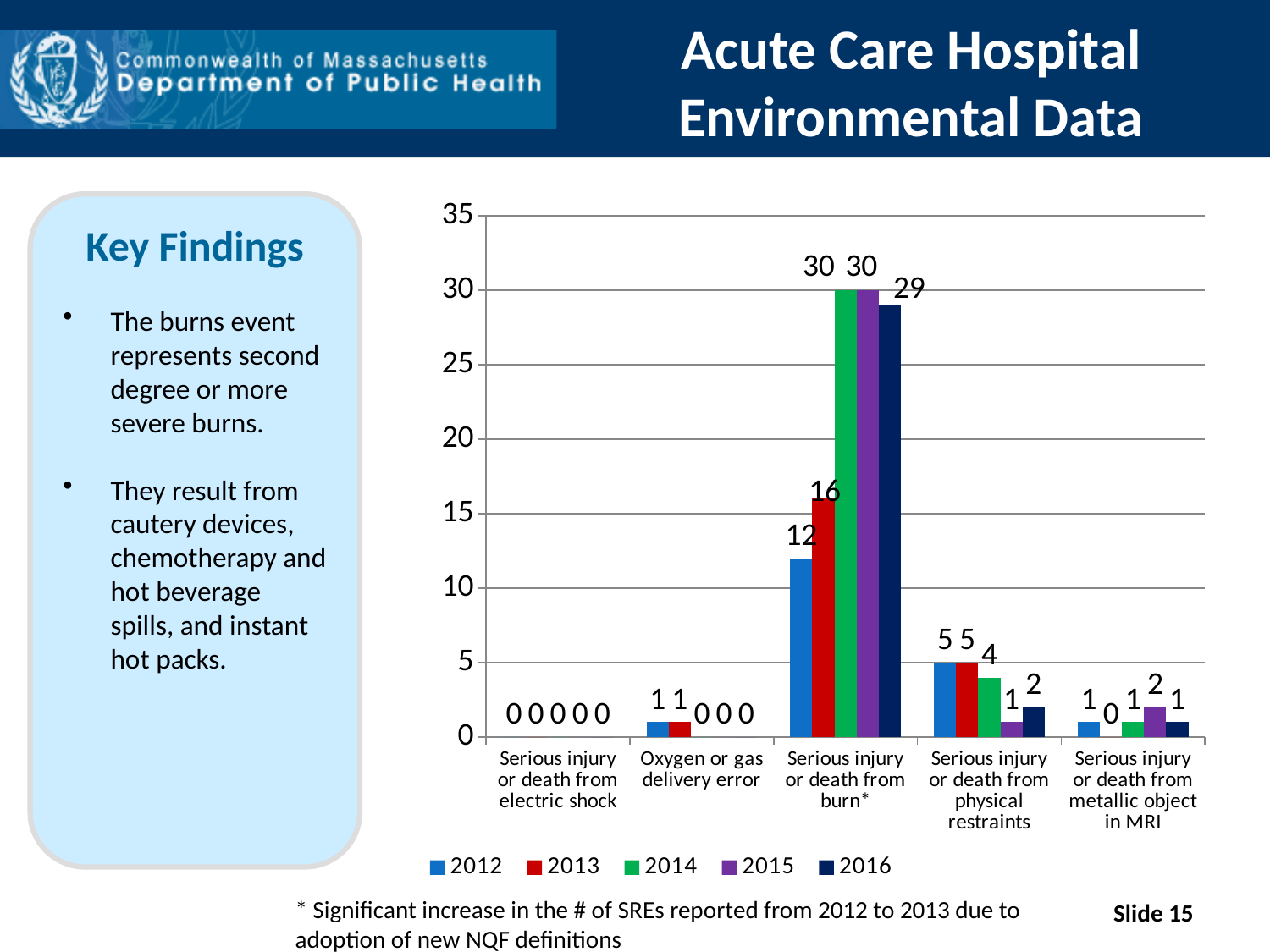

# Acute Care Hospital Environmental Data
Key Findings

The burns event represents second degree or more severe burns.

They result from cautery devices, chemotherapy and hot beverage spills, and instant hot packs.

### Chart

| Category | 2012 | 2013 | 2014 | 2015 | 2016 |
|---|---|---|---|---|---|
| Serious injury or death from electric shock | 0.0 | 0.0 | 0.0 | 0.0 | 0.0 |
| Oxygen or gas delivery error | 1.0 | 1.0 | 0.0 | 0.0 | 0.0 |
| Serious injury or death from burn* | 12.0 | 16.0 | 30.0 | 30.0 | 29.0 |
| Serious injury or death from physical restraints | 5.0 | 5.0 | 4.0 | 1.0 | 2.0 |
| Serious injury or death from metallic object in MRI | 1.0 | 0.0 | 1.0 | 2.0 | 1.0 |
Slide 15
* Significant increase in the # of SREs reported from 2012 to 2013 due to adoption of new NQF definitions